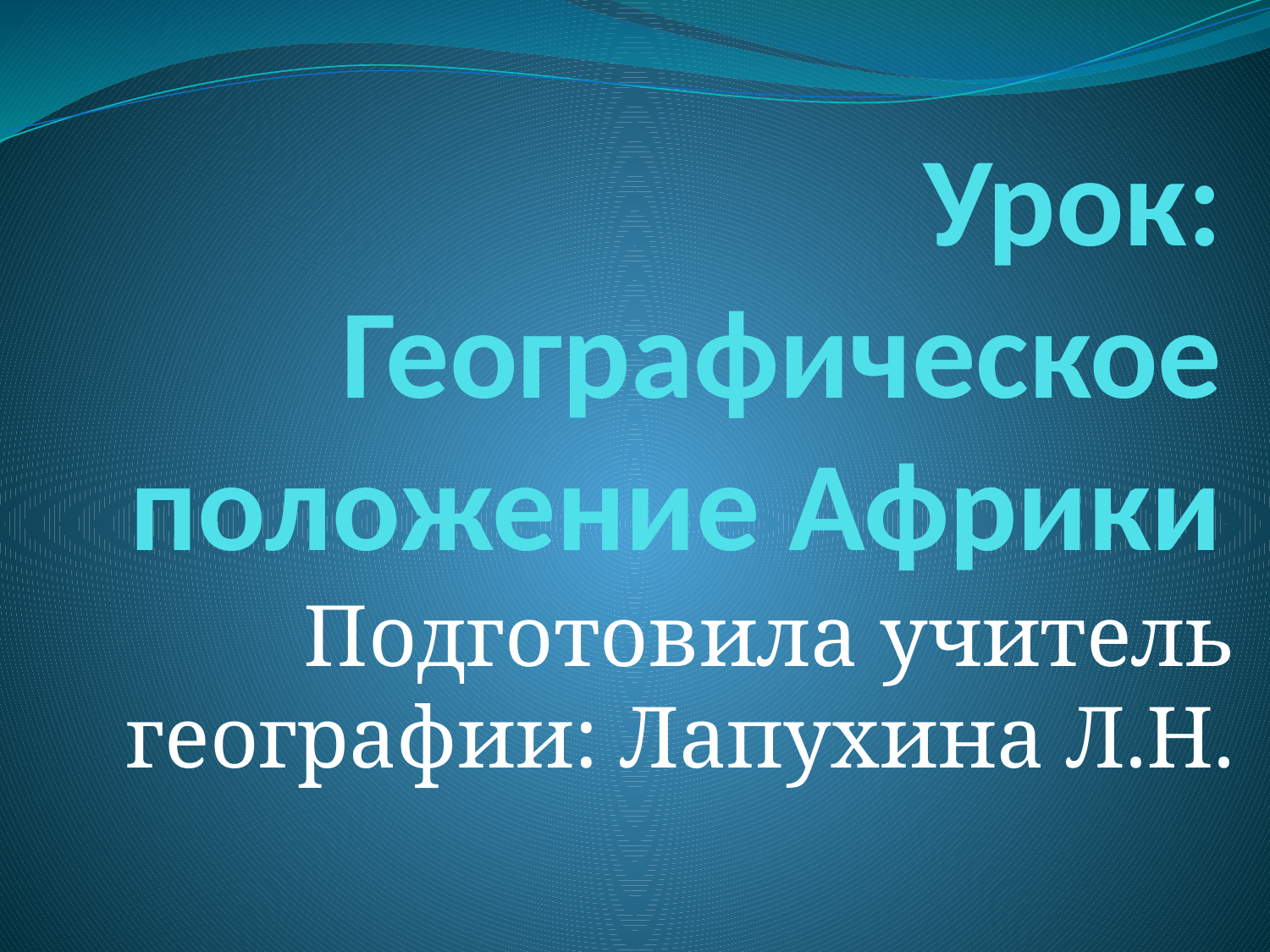

# Урок: Географическое положение Африки
Подготовила учитель географии: Лапухина Л.Н.